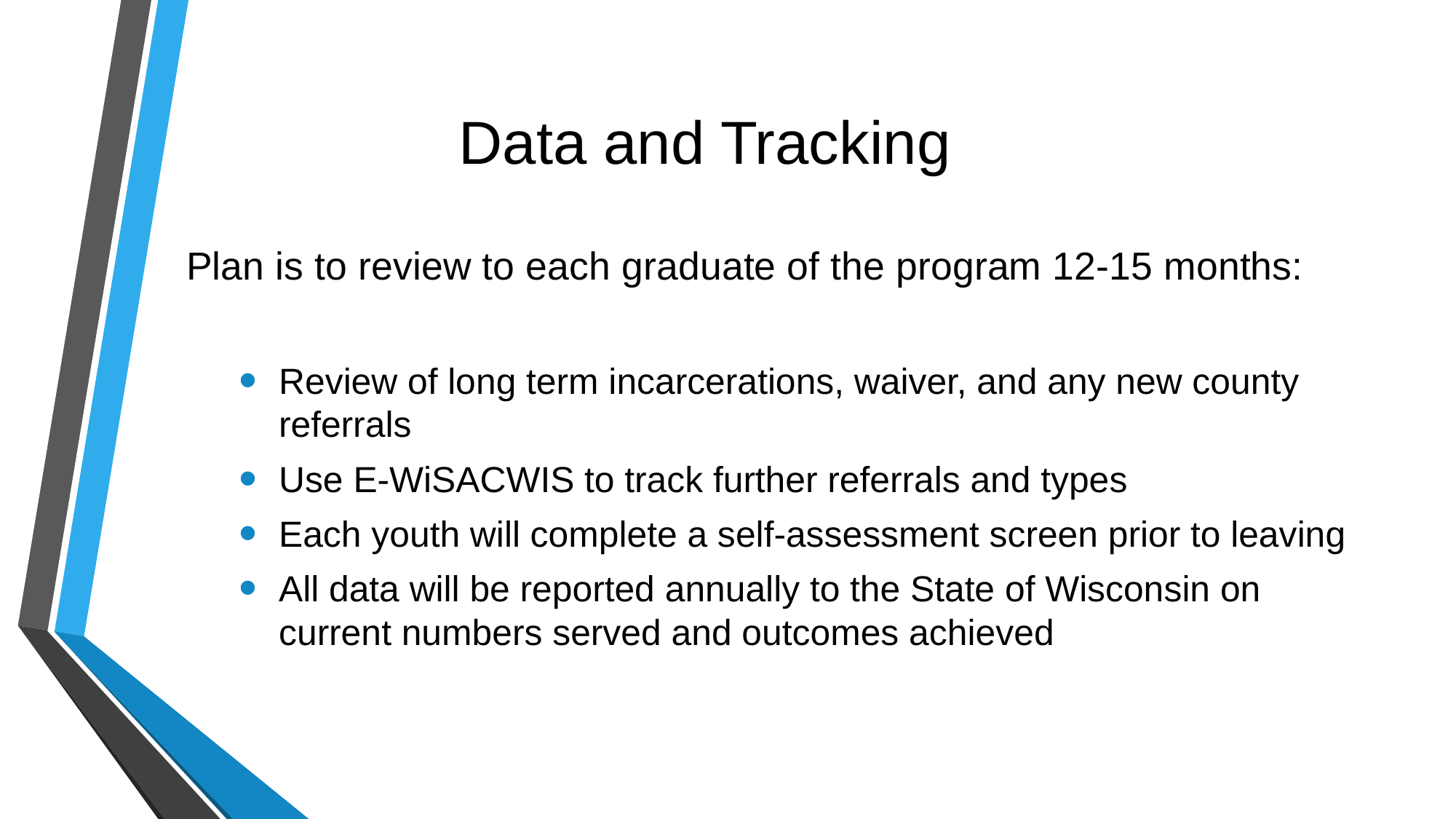

# Data and Tracking

Plan is to review to each graduate of the program 12-15 months:

Review of long term incarcerations, waiver, and any new county referrals
Use E-WiSACWIS to track further referrals and types
Each youth will complete a self-assessment screen prior to leaving
All data will be reported annually to the State of Wisconsin on current numbers served and outcomes achieved